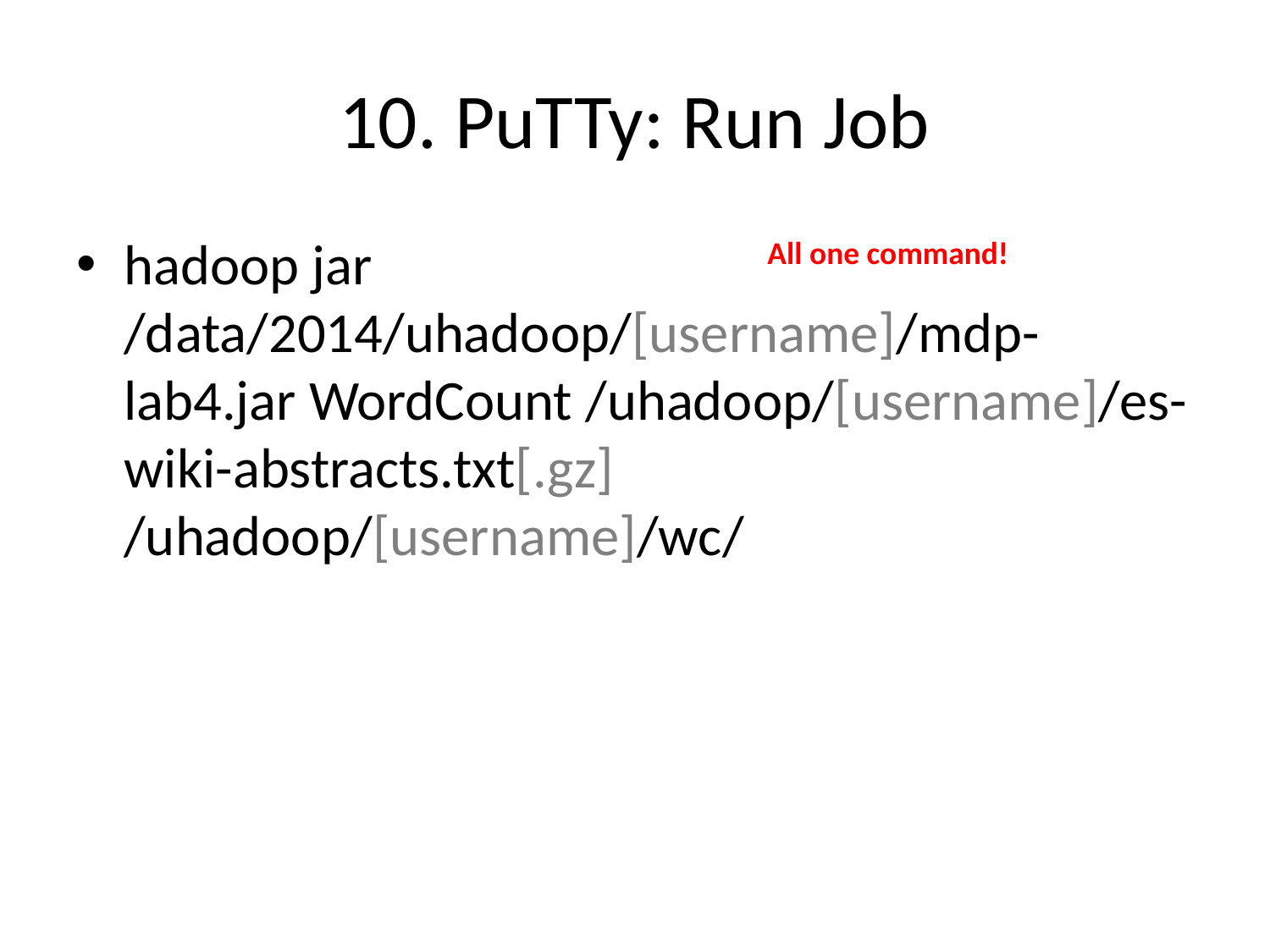

# 10. PuTTy: Run Job
hadoop jar /data/2014/uhadoop/[username]/mdp-lab4.jar WordCount /uhadoop/[username]/es-wiki-abstracts.txt[.gz] /uhadoop/[username]/wc/
All one command!